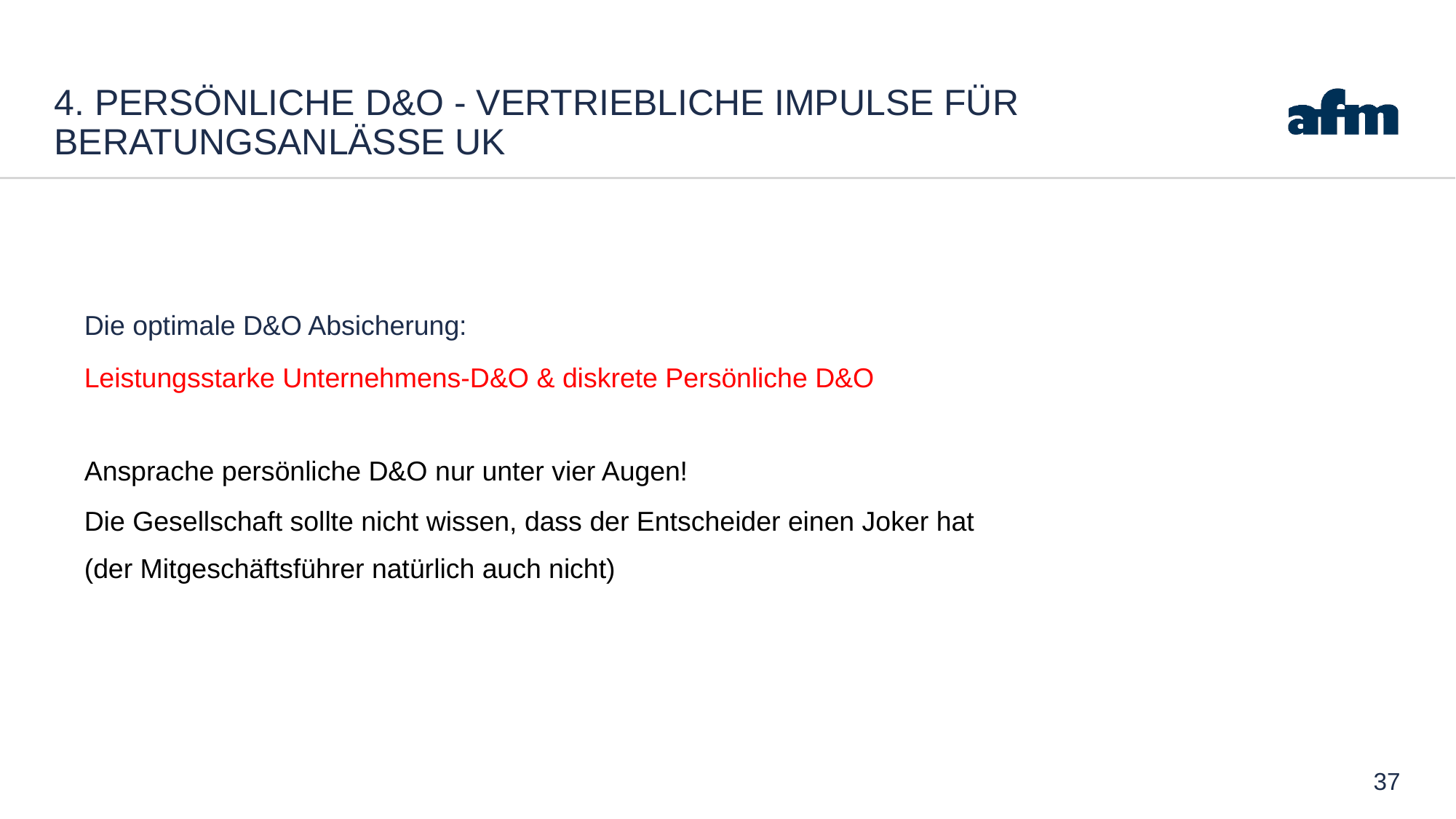

# 4. Persönliche D&O - vertriebliche Impulse für Beratungsanlässe UK

Die optimale D&O Absicherung:
Leistungsstarke Unternehmens-D&O & diskrete Persönliche D&O

Ansprache persönliche D&O nur unter vier Augen!
Die Gesellschaft sollte nicht wissen, dass der Entscheider einen Joker hat
(der Mitgeschäftsführer natürlich auch nicht)
37